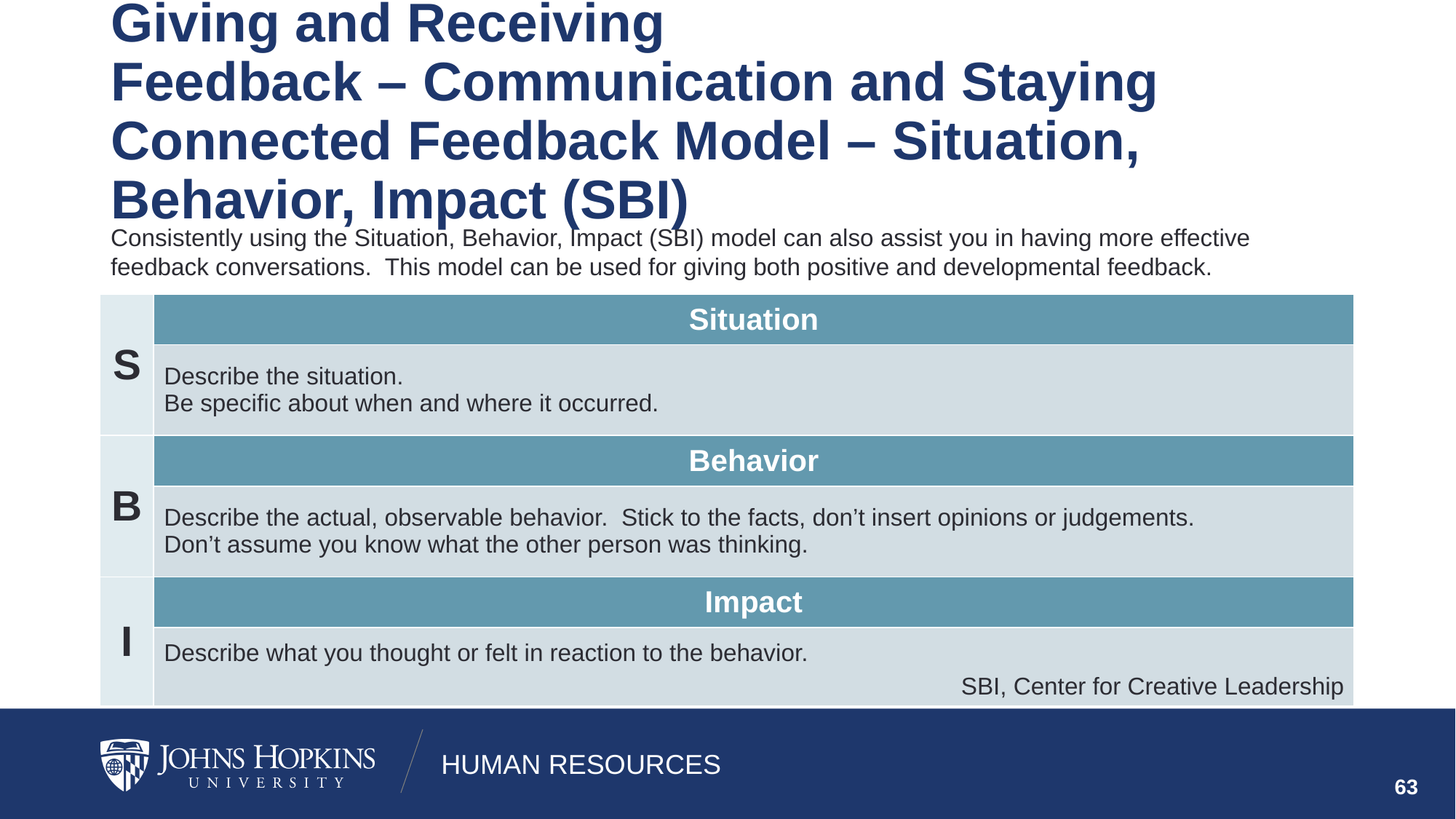

# Giving and Receiving Feedback – Communication and Staying Connected Feedback Model – Situation, Behavior, Impact (SBI)
Consistently using the Situation, Behavior, Impact (SBI) model can also assist you in having more effective feedback conversations.  This model can be used for giving both positive and developmental feedback.
| S | Situation |
| --- | --- |
|  | Describe the situation. Be specific about when and where it occurred. |
| B | Behavior |
|  | Describe the actual, observable behavior. Stick to the facts, don’t insert opinions or judgements. Don’t assume you know what the other person was thinking. |
| I | Impact |
|  | Describe what you thought or felt in reaction to the behavior. |
SBI, Center for Creative Leadership
63